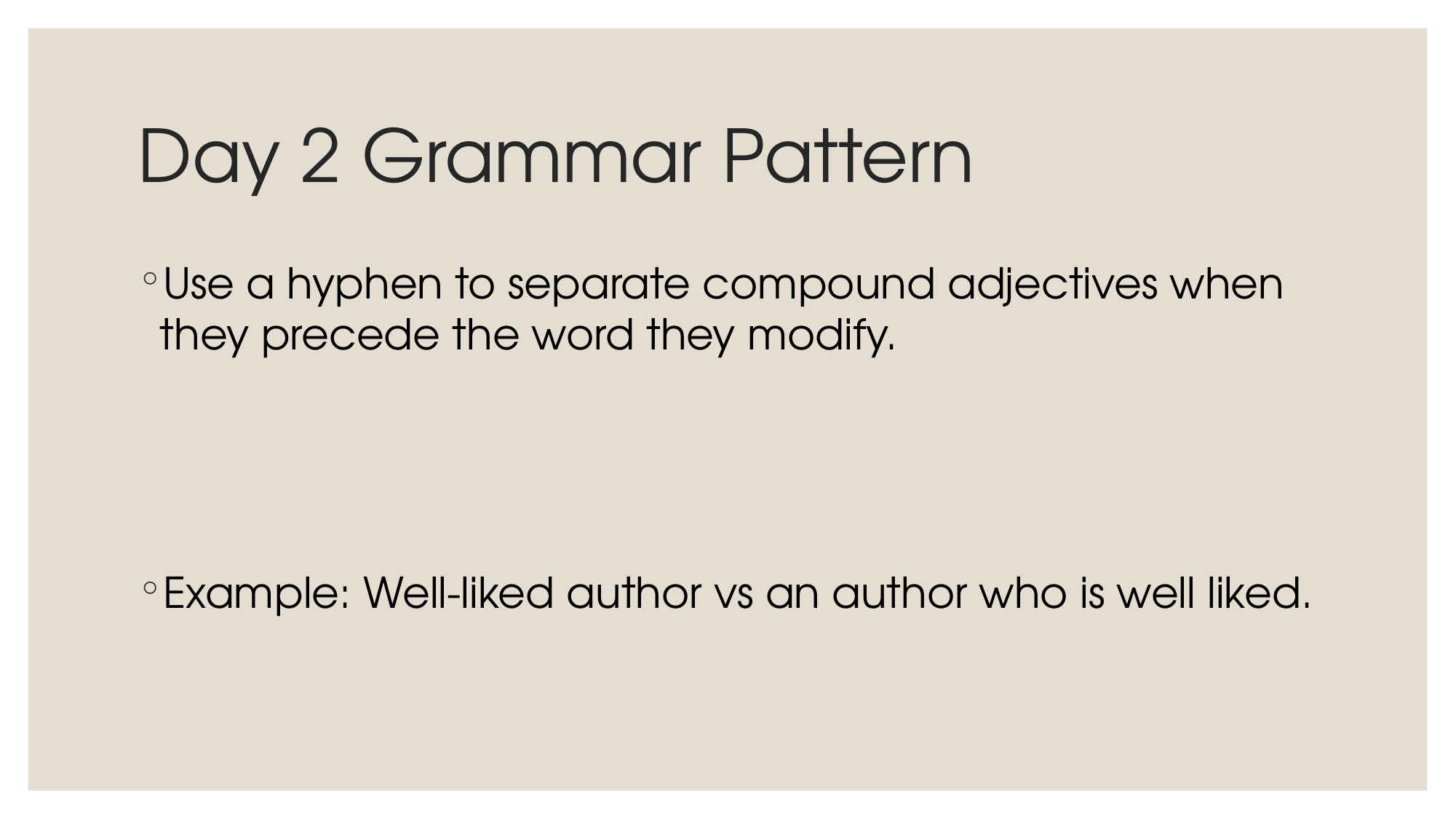

# Day 2 Grammar Pattern
Use a hyphen to separate compound adjectives when they precede the word they modify.

Example: Well-liked author vs an author who is well liked.